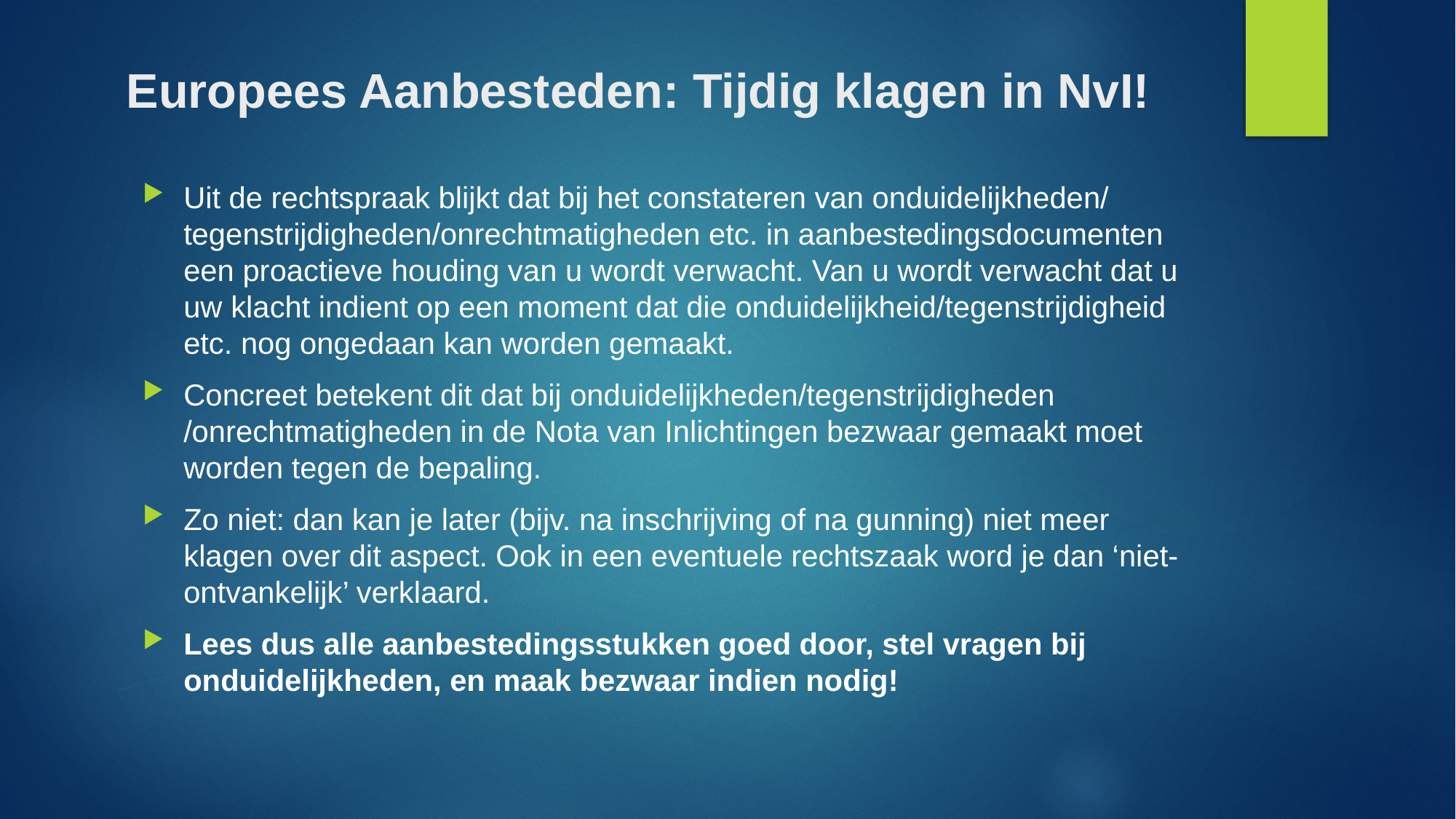

# Europees Aanbesteden: Tijdig klagen in NvI!
Uit de rechtspraak blijkt dat bij het constateren van onduidelijkheden/ tegenstrijdigheden/onrechtmatigheden etc. in aanbestedingsdocumenten een proactieve houding van u wordt verwacht. Van u wordt verwacht dat u uw klacht indient op een moment dat die onduidelijkheid/tegenstrijdigheid etc. nog ongedaan kan worden gemaakt.
Concreet betekent dit dat bij onduidelijkheden/tegenstrijdigheden /onrechtmatigheden in de Nota van Inlichtingen bezwaar gemaakt moet worden tegen de bepaling.
Zo niet: dan kan je later (bijv. na inschrijving of na gunning) niet meer klagen over dit aspect. Ook in een eventuele rechtszaak word je dan ‘niet-ontvankelijk’ verklaard.
Lees dus alle aanbestedingsstukken goed door, stel vragen bij onduidelijkheden, en maak bezwaar indien nodig!